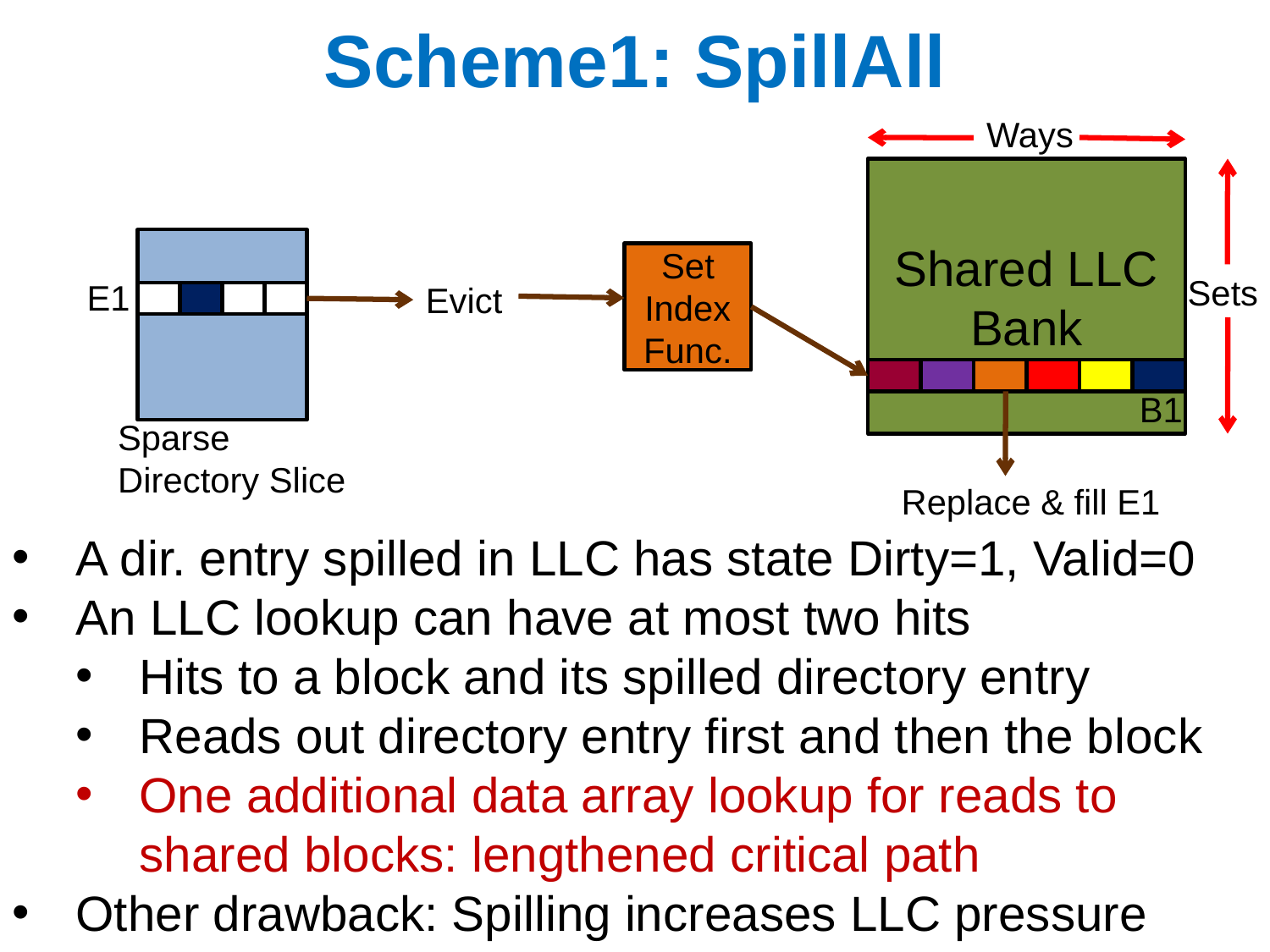

# Scheme1: SpillAll
Ways
Shared LLC Bank

Set
Index
Func.
Sets
E1
Evict

B1
Sparse
Directory Slice
Replace & fill E1
A dir. entry spilled in LLC has state Dirty=1, Valid=0
An LLC lookup can have at most two hits
Hits to a block and its spilled directory entry
Reads out directory entry first and then the block
One additional data array lookup for reads to shared blocks: lengthened critical path
Other drawback: Spilling increases LLC pressure